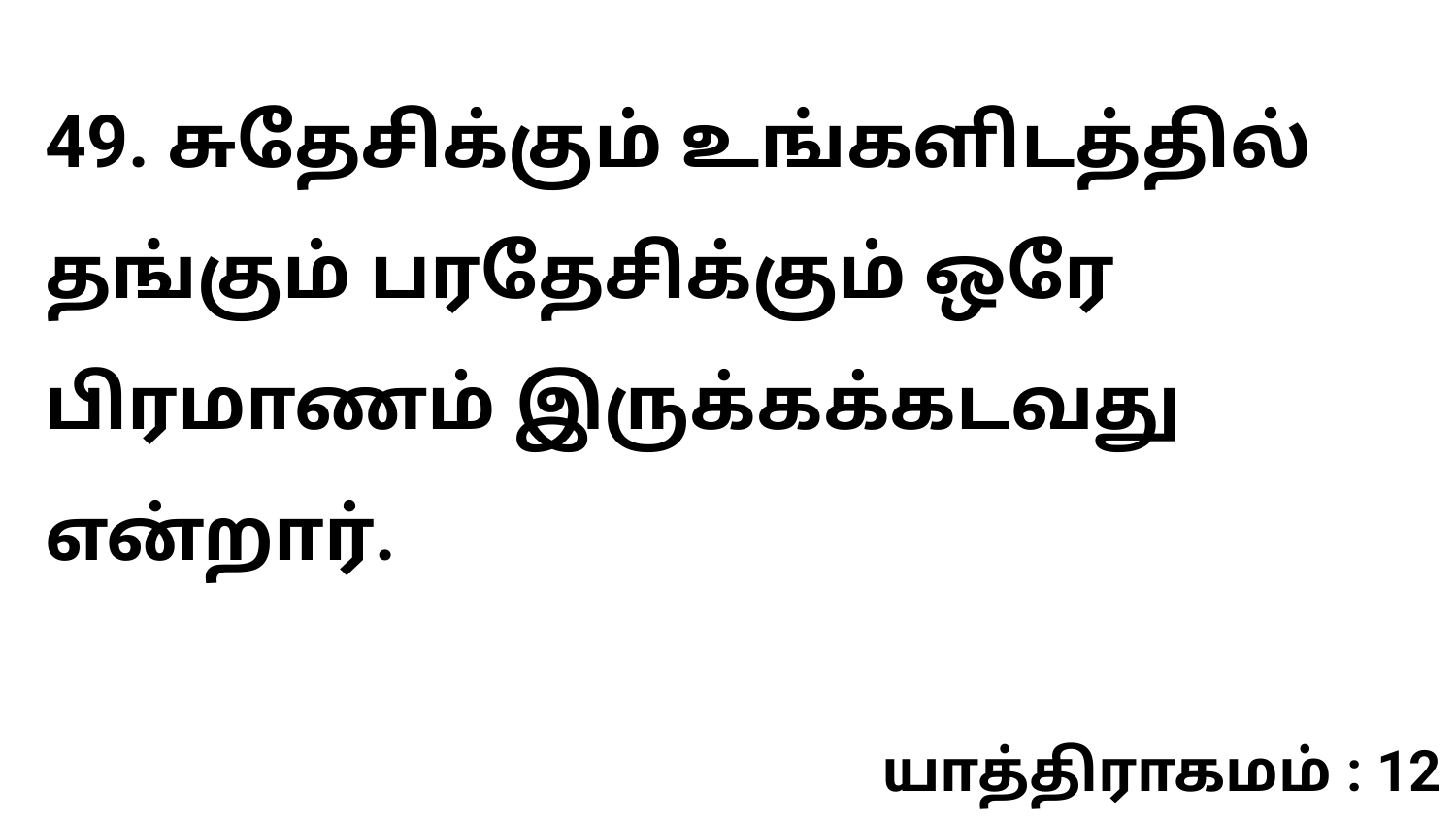

49. சுதேசிக்கும் உங்களிடத்தில் தங்கும் பரதேசிக்கும் ஒரே பிரமாணம் இருக்கக்கடவது என்றார்.
யாத்திராகமம் : 12